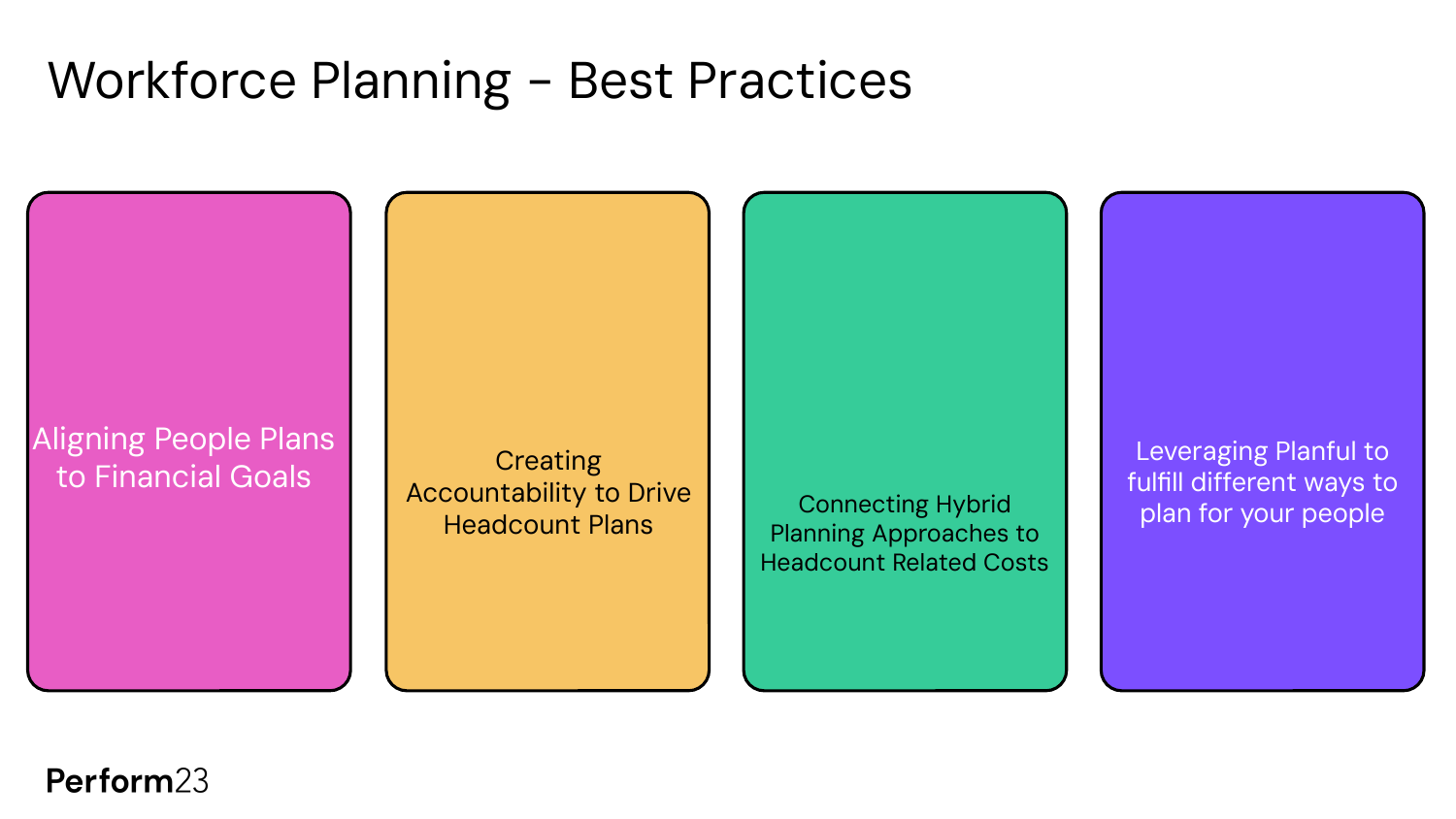

# Workforce Planning - Best Practices
Aligning People Plans to Financial Goals
Leveraging Planful to fulfill different ways to plan for your people
Creating Accountability to Drive Headcount Plans
Connecting Hybrid Planning Approaches to Headcount Related Costs